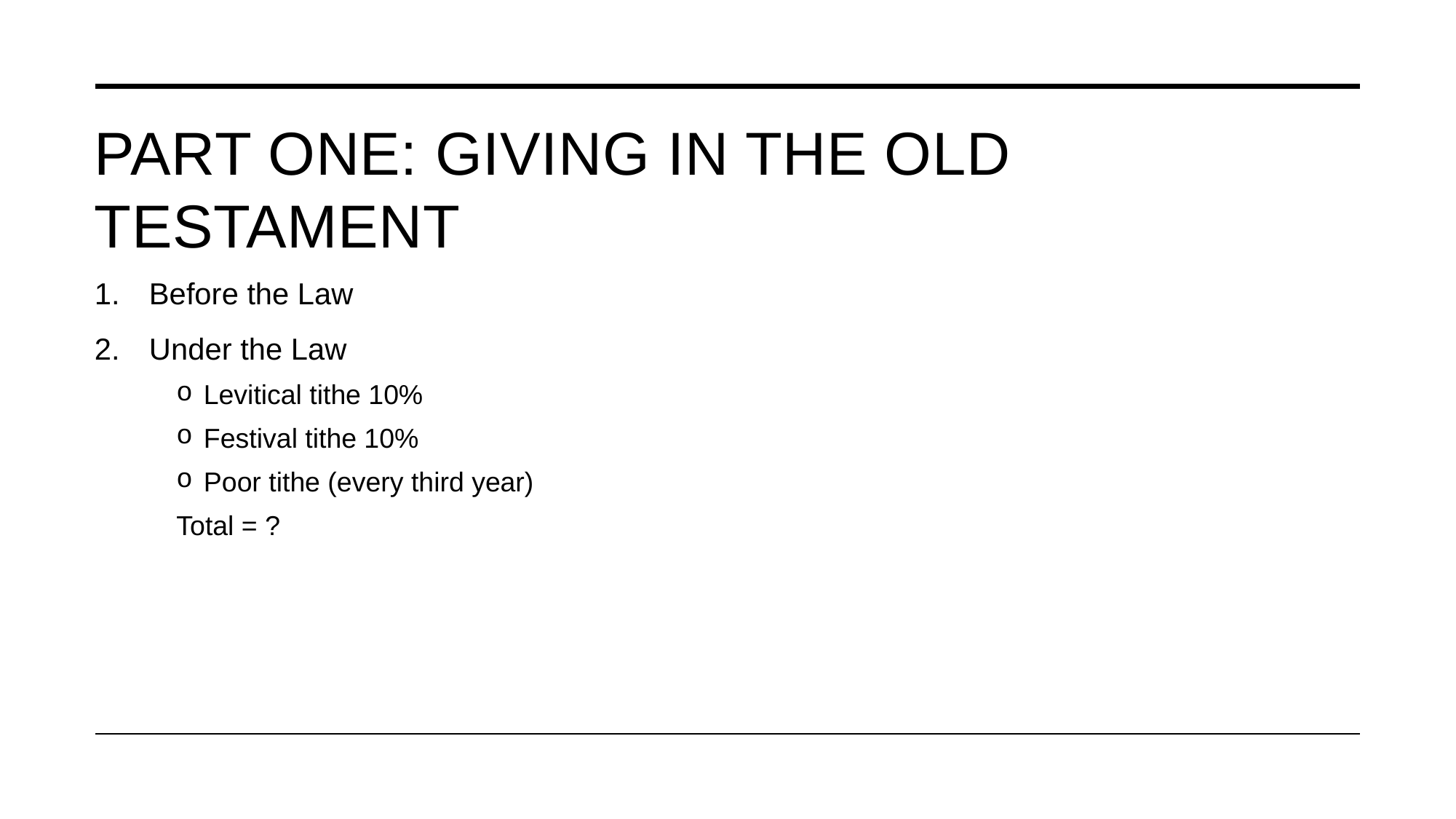

# Part one: Giving in the Old testament
Before the Law
Under the Law
Levitical tithe 10%
Festival tithe 10%
Poor tithe (every third year)
Total = ?